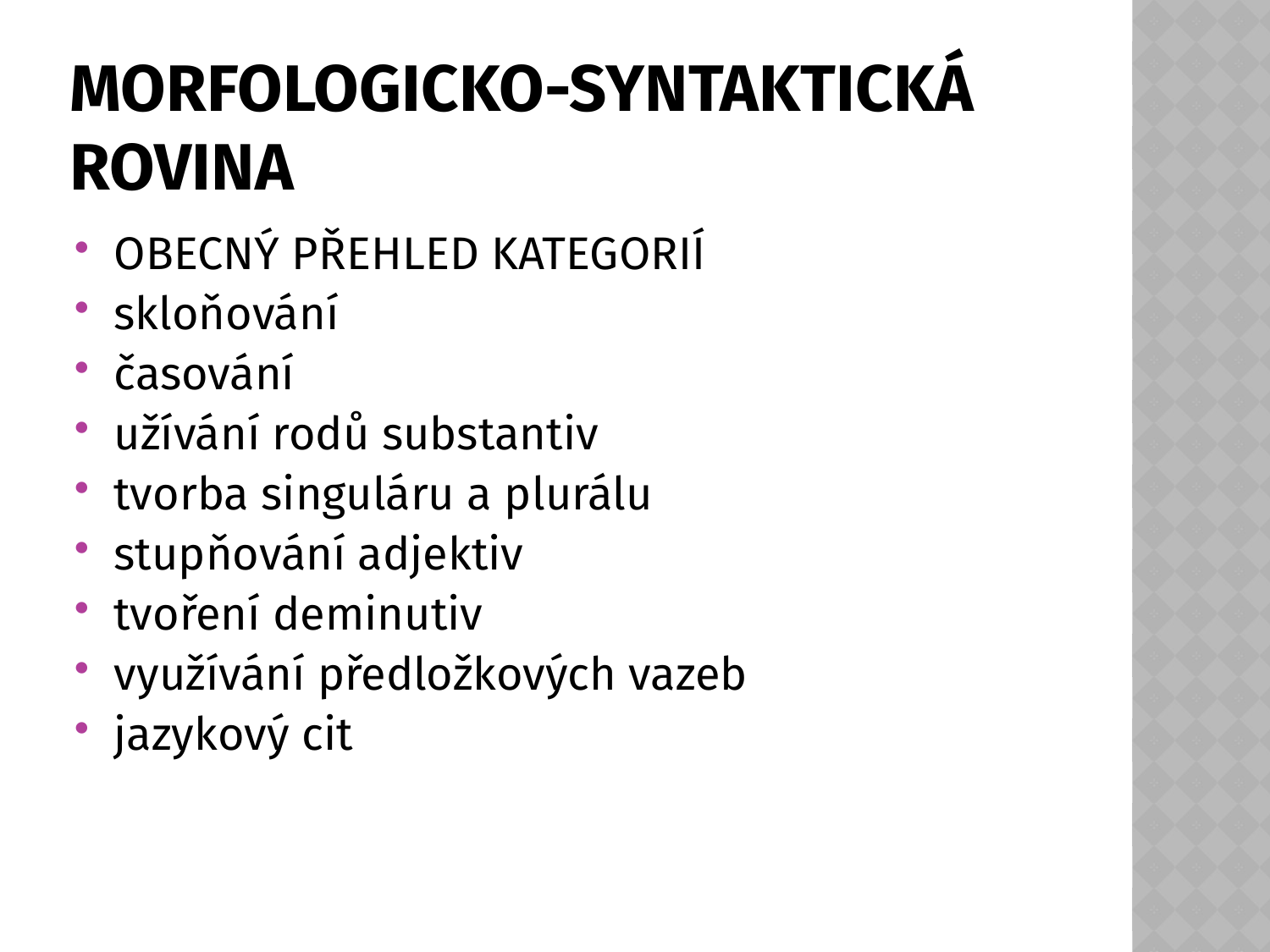

# morfologicko-syntaktická rovina
OBECNÝ PŘEHLED KATEGORIÍ
skloňování
časování
užívání rodů substantiv
tvorba singuláru a plurálu
stupňování adjektiv
tvoření deminutiv
využívání předložkových vazeb
jazykový cit